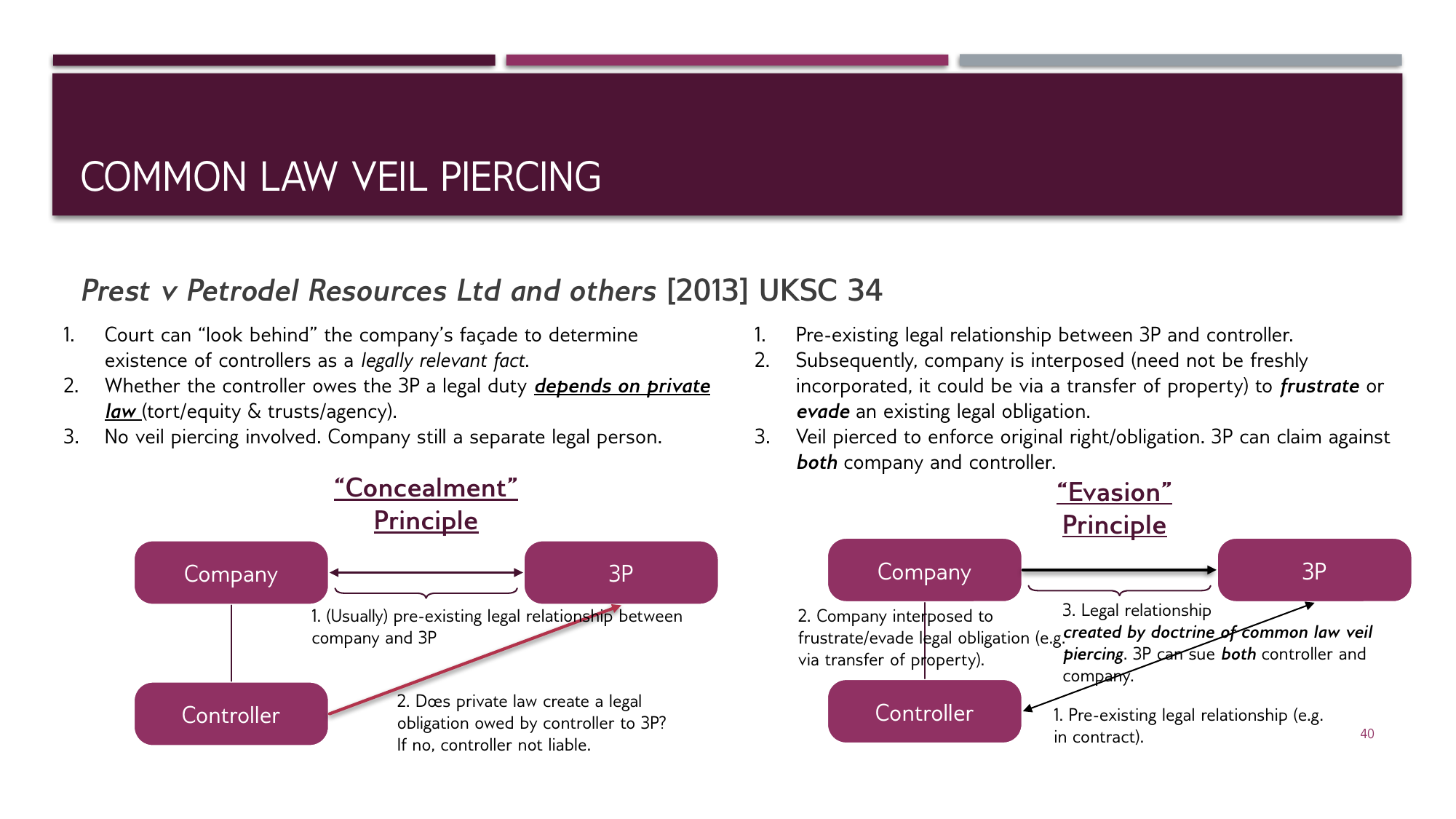

# Common law veil piercing
Prest v Petrodel Resources Ltd and others [2013] UKSC 34

Court can “look behind” the company’s façade to determine existence of controllers as a legally relevant fact.
Whether the controller owes the 3P a legal duty depends on private law (tort/equity & trusts/agency).
No veil piercing involved. Company still a separate legal person.
Pre-existing legal relationship between 3P and controller.
Subsequently, company is interposed (need not be freshly incorporated, it could be via a transfer of property) to frustrate or evade an existing legal obligation.
Veil pierced to enforce original right/obligation. 3P can claim against both company and controller.
“Concealment” Principle
“Evasion” Principle

Company
3P
Company
3P
3. Legal relationship
created by doctrine of common law veil piercing. 3P can sue both controller and company.
1. (Usually) pre-existing legal relationship between company and 3P
2. Company interposed to frustrate/evade legal obligation (e.g. via transfer of property).
Controller
Controller
2. Does private law create a legal obligation owed by controller to 3P? If no, controller not liable.
1. Pre-existing legal relationship (e.g. in contract).
40